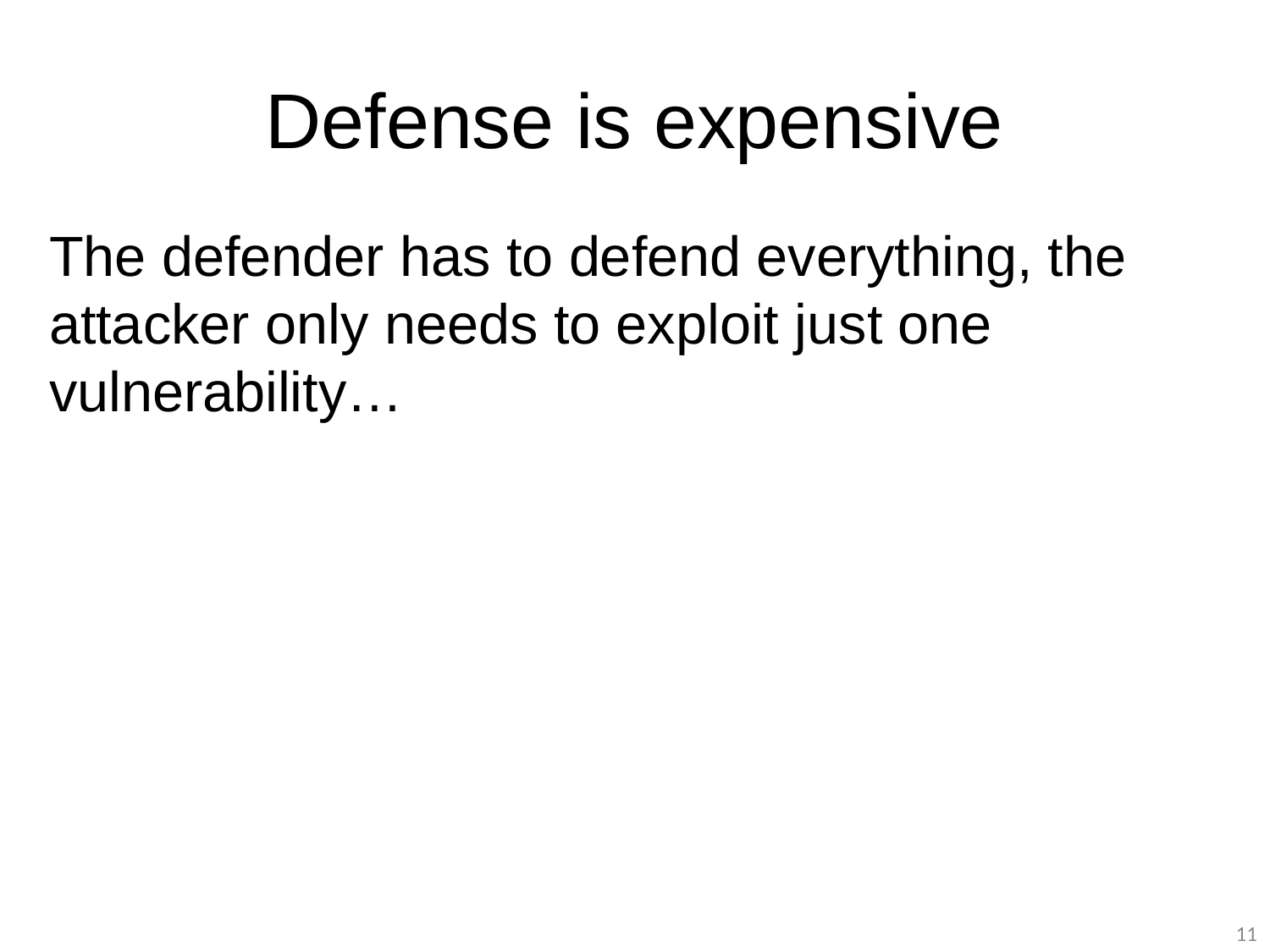

# Defense is expensive
The defender has to defend everything, the attacker only needs to exploit just one vulnerability…

11